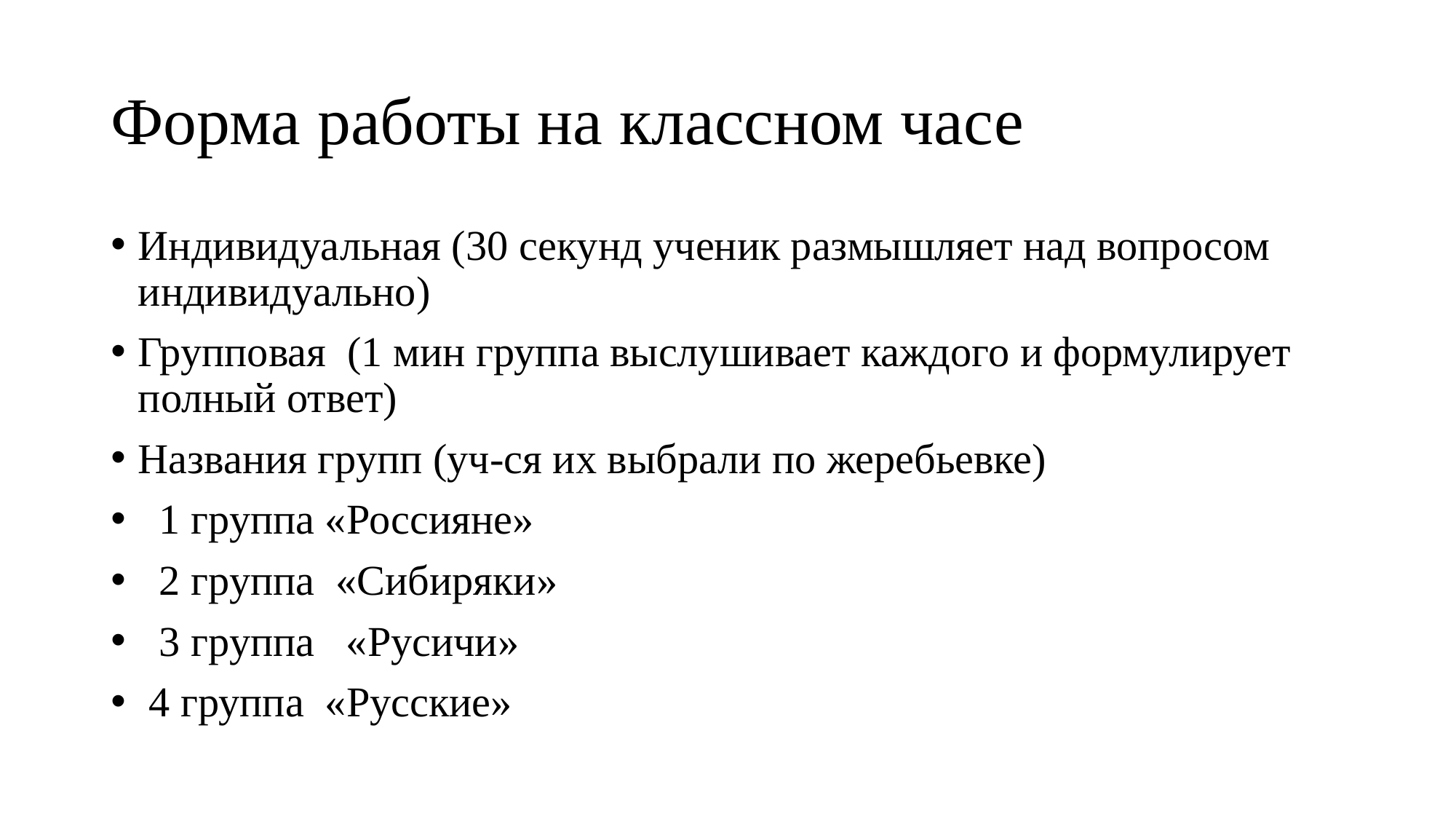

# Форма работы на классном часе
Индивидуальная (30 секунд ученик размышляет над вопросом индивидуально)
Групповая  (1 мин группа выслушивает каждого и формулирует полный ответ)
Названия групп (уч-ся их выбрали по жеребьевке)
  1 группа «Россияне»
  2 группа  «Сибиряки»
  3 группа   «Русичи»
 4 группа  «Русские»